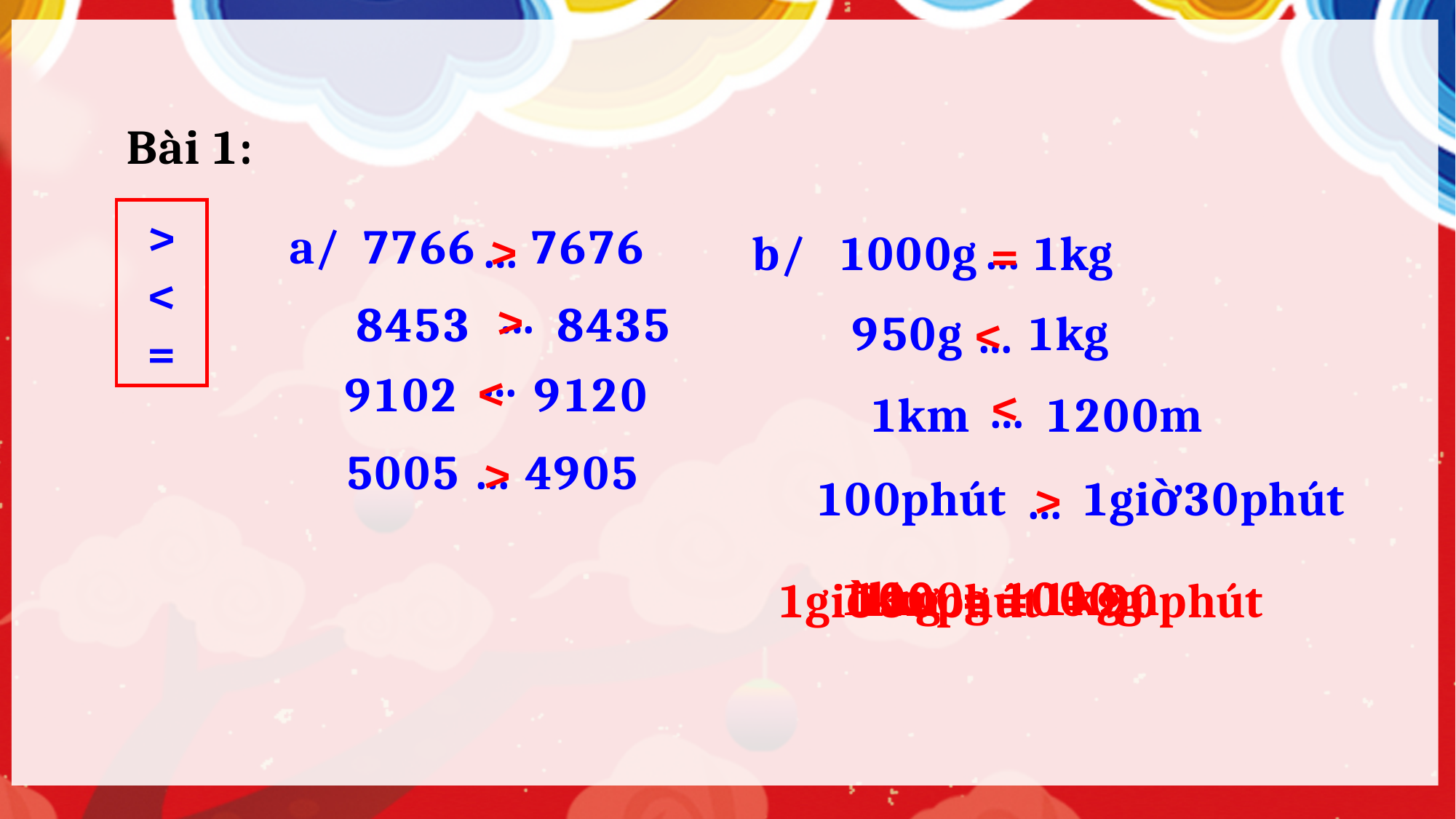

Bài 1:
>
<
=
 a/  7766     7676
 >
 …
 …
 b/   1000g     1kg
 =
 …
 >
  8453        8435
    950g      1kg
 <
 …
 …
 <
 9102       9120
 <
 …
   1km       1200m
 …
 5005      4905
 >
     100phút       1giờ30phút
>
 …
   1000g = 1kg
   1km  = 1000m
   1kg  = 1000g
   1giờ30phút  = 90phút